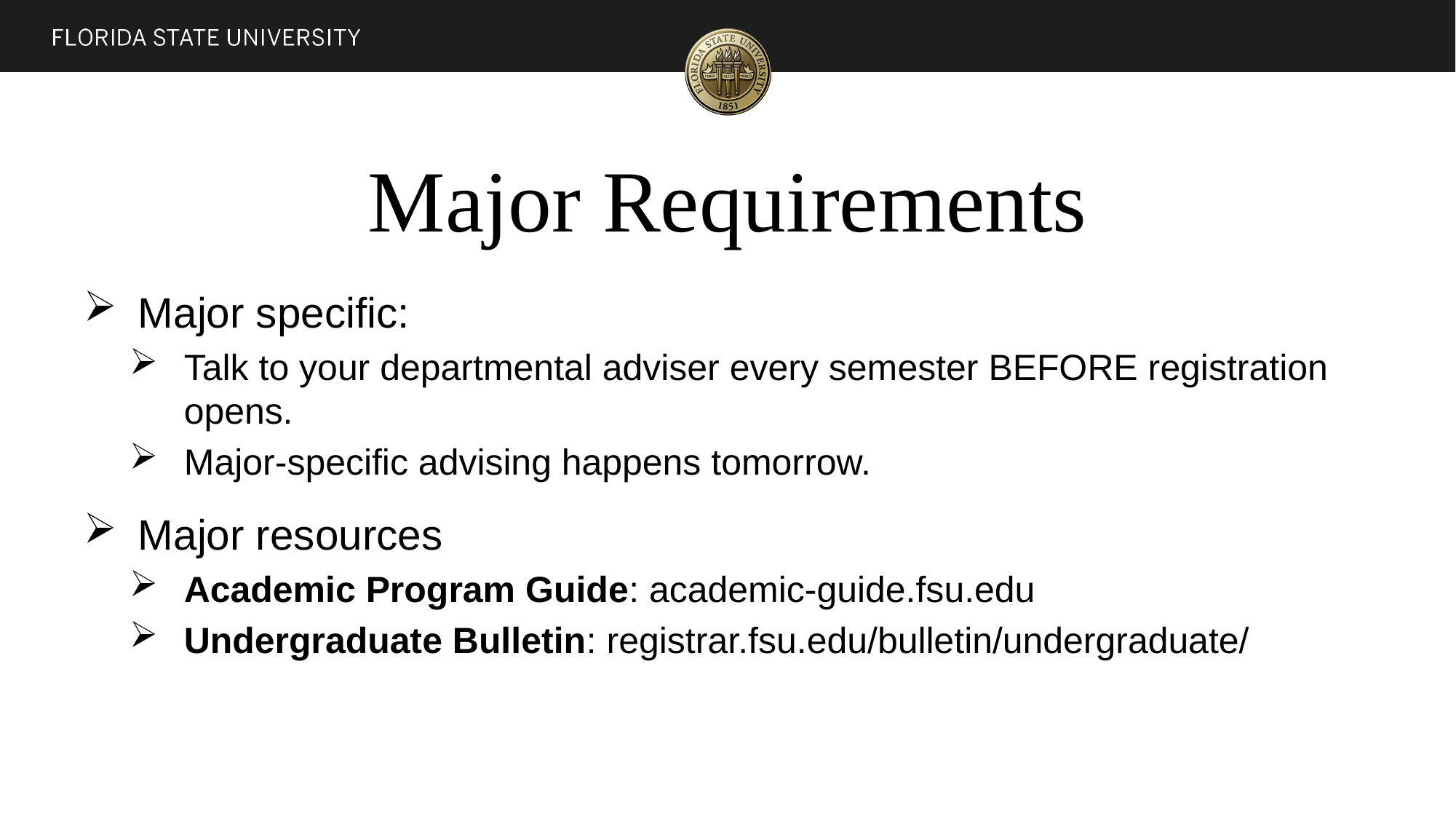

# Major Requirements
Major specific:
Talk to your departmental adviser every semester BEFORE registration opens.
Major-specific advising happens tomorrow.

Major resources
Academic Program Guide: academic-guide.fsu.edu
Undergraduate Bulletin: registrar.fsu.edu/bulletin/undergraduate/